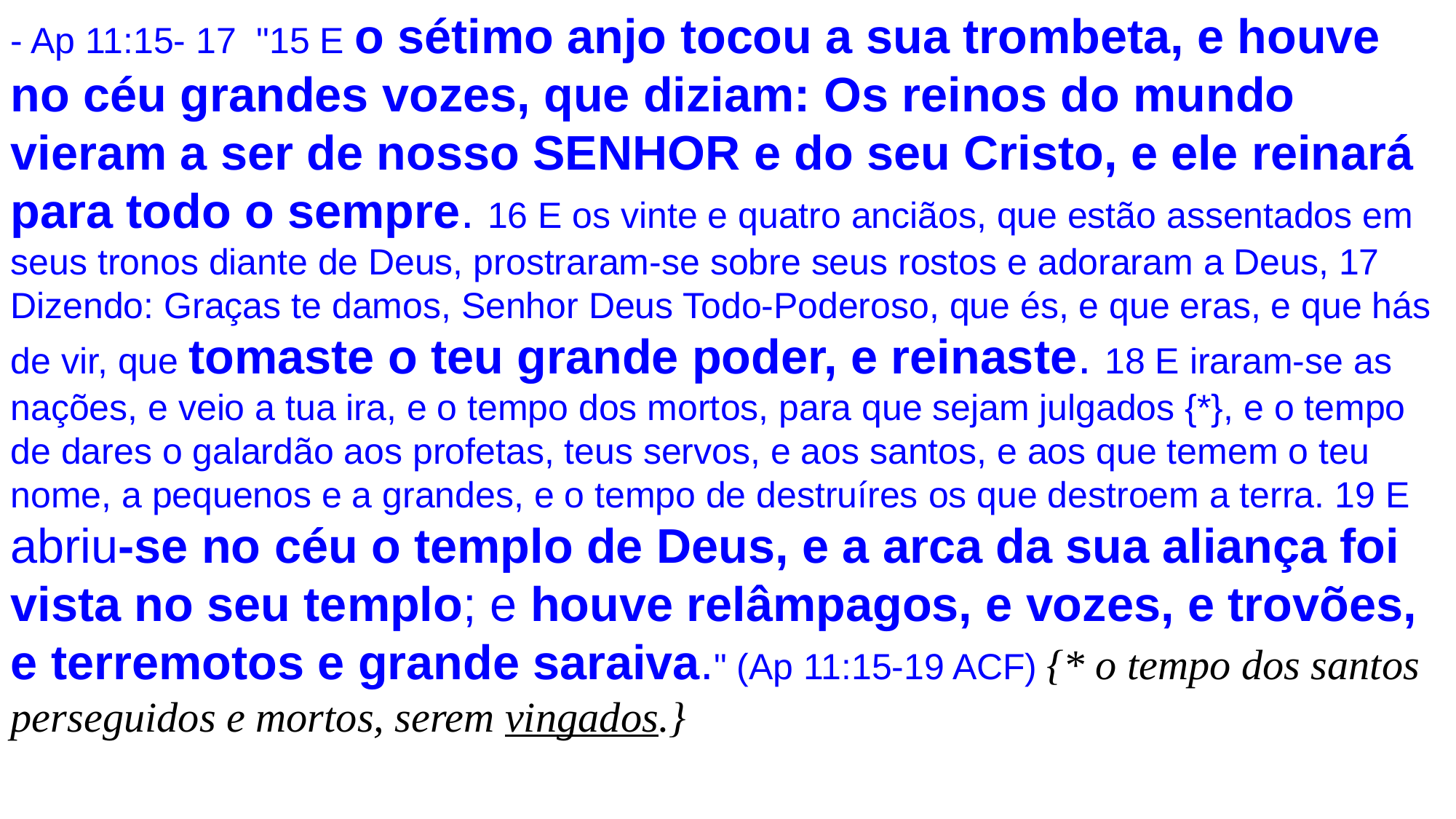

- Ap 11:15- 17  "15 E o sétimo anjo tocou a sua trombeta, e houve no céu grandes vozes, que diziam: Os reinos do mundo vieram a ser de nosso SENHOR e do seu Cristo, e ele reinará para todo o sempre. 16 E os vinte e quatro anciãos, que estão assentados em seus tronos diante de Deus, prostraram-se sobre seus rostos e adoraram a Deus, 17 Dizendo: Graças te damos, Senhor Deus Todo-Poderoso, que és, e que eras, e que hás de vir, que tomaste o teu grande poder, e reinaste. 18 E iraram-se as nações, e veio a tua ira, e o tempo dos mortos, para que sejam julgados {*}, e o tempo de dares o galardão aos profetas, teus servos, e aos santos, e aos que temem o teu nome, a pequenos e a grandes, e o tempo de destruíres os que destroem a terra. 19 E abriu-se no céu o templo de Deus, e a arca da sua aliança foi vista no seu templo; e houve relâmpagos, e vozes, e trovões, e terremotos e grande saraiva." (Ap 11:15-19 ACF) {* o tempo dos santos perseguidos e mortos, serem vingados.}